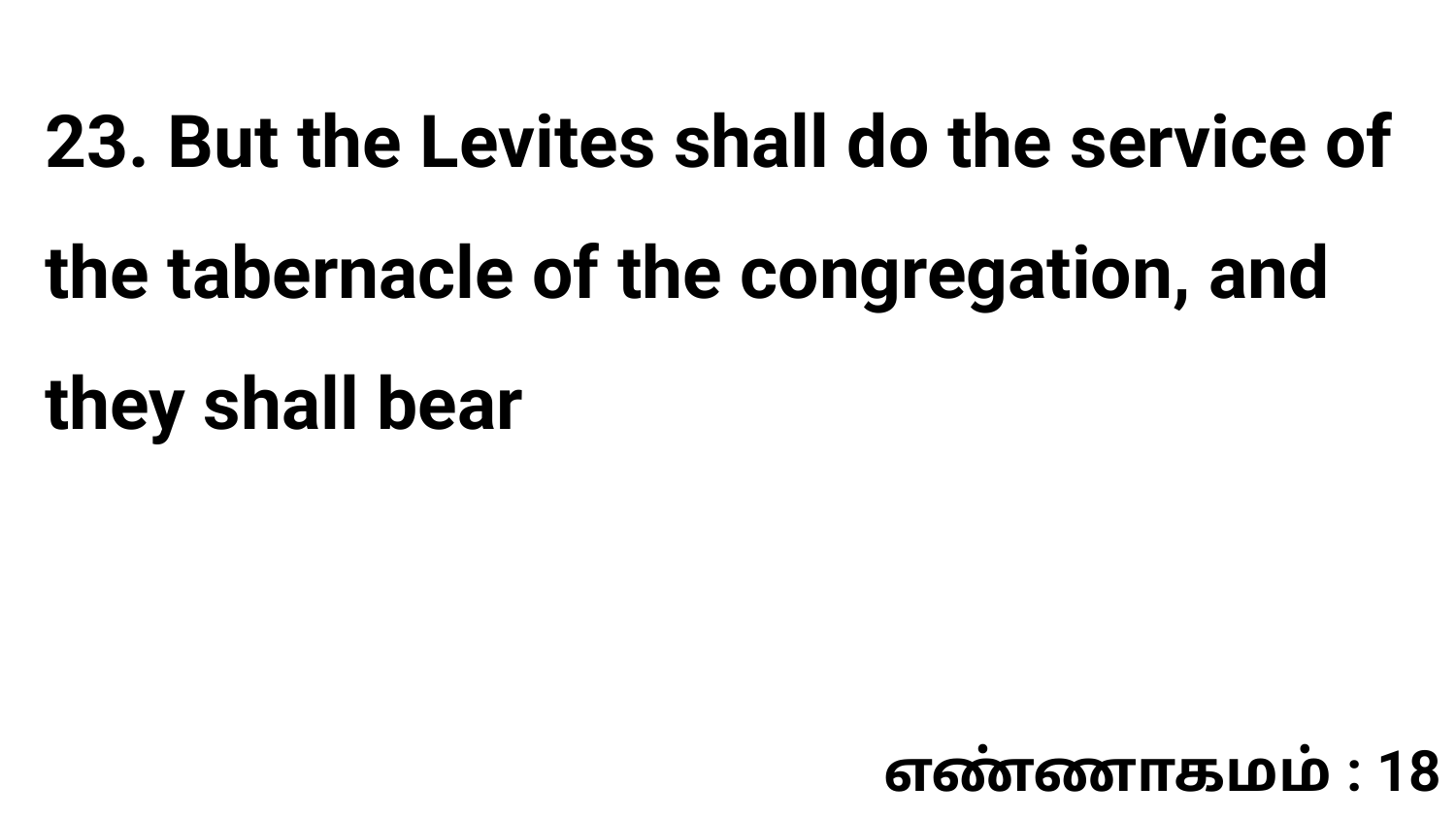

23. But the Levites shall do the service of the tabernacle of the congregation, and they shall bear
எண்ணாகமம் : 18